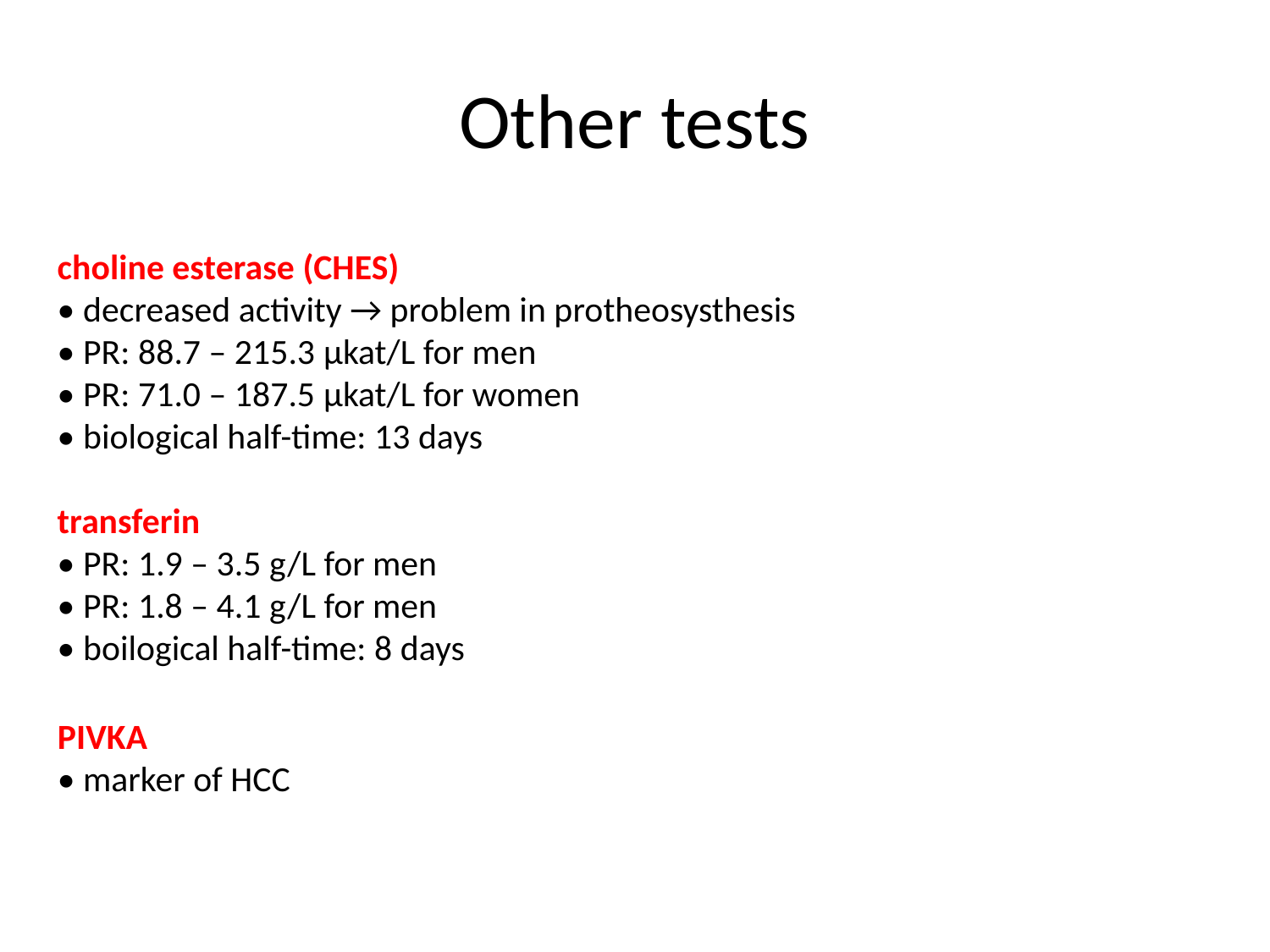

# Other tests
choline esterase (CHES)
• decreased activity → problem in protheosysthesis
• PR: 88.7 – 215.3 μkat/L for men
• PR: 71.0 – 187.5 μkat/L for women
• biological half-time: 13 days
transferin
• PR: 1.9 – 3.5 g/L for men
• PR: 1.8 – 4.1 g/L for men
• boilogical half-time: 8 days
PIVKA
• marker of HCC